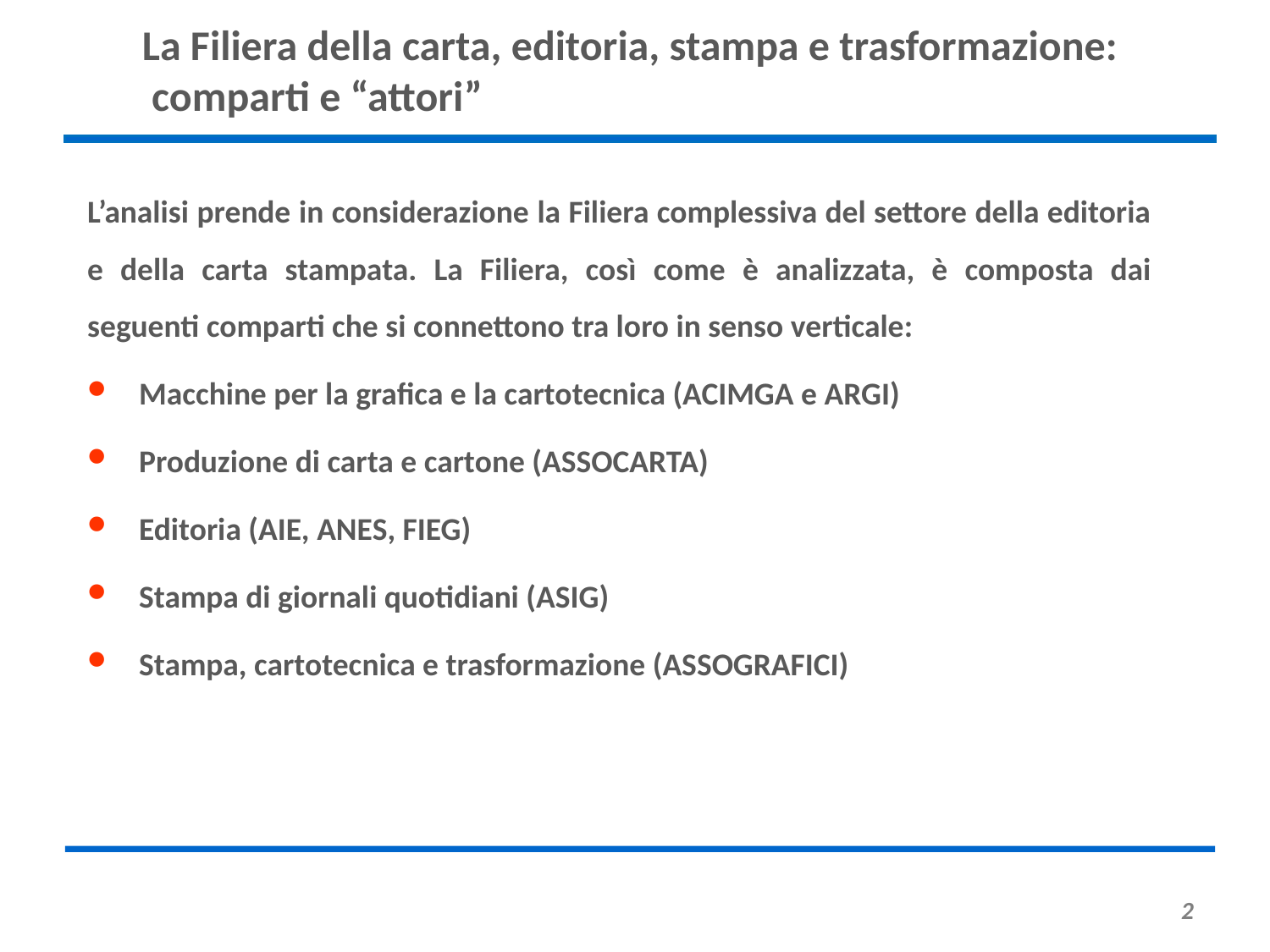

# La Filiera della carta, editoria, stampa e trasformazione: comparti e “attori”
L’analisi prende in considerazione la Filiera complessiva del settore della editoria e della carta stampata. La Filiera, così come è analizzata, è composta dai seguenti comparti che si connettono tra loro in senso verticale:
   Macchine per la grafica e la cartotecnica (ACIMGA e ARGI)
   Produzione di carta e cartone (ASSOCARTA)
   Editoria (AIE, ANES, FIEG)
   Stampa di giornali quotidiani (ASIG)
   Stampa, cartotecnica e trasformazione (ASSOGRAFICI)
2